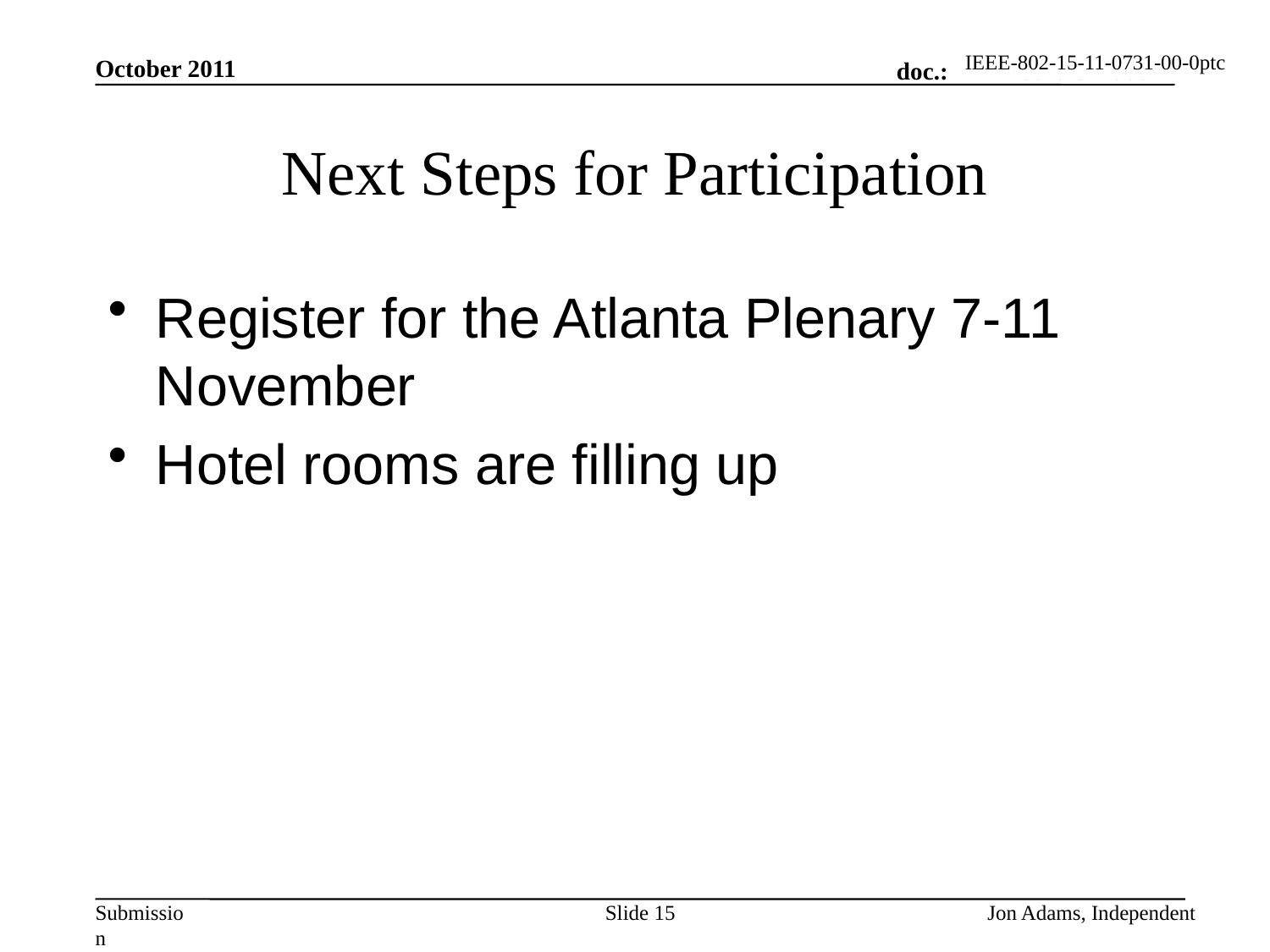

IEEE-802-15-11-0731-00-0ptc
October 2011
# Next Steps for Participation
Register for the Atlanta Plenary 7-11 November
Hotel rooms are filling up
Slide 15
Jon Adams, Independent